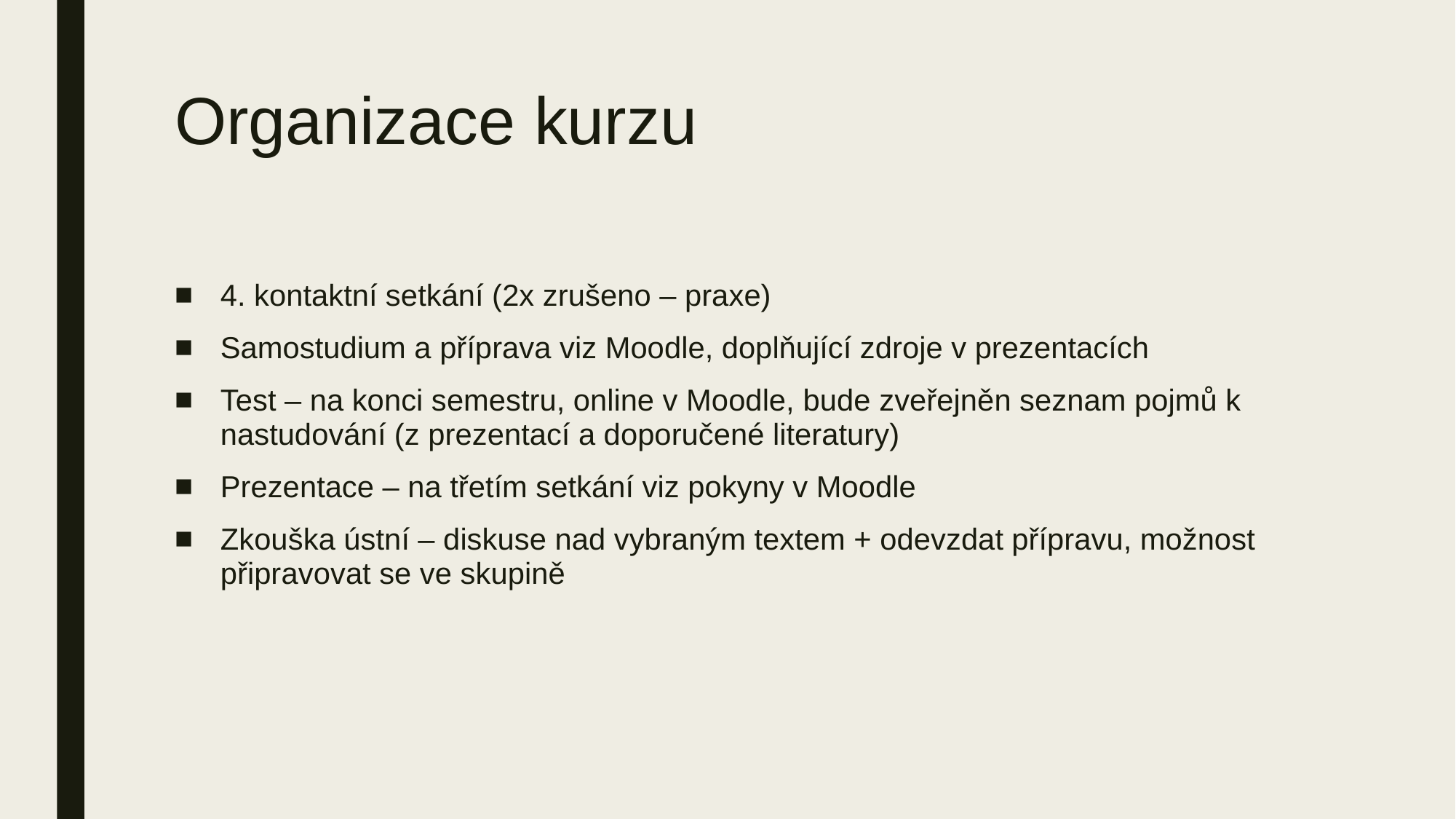

# Organizace kurzu
4. kontaktní setkání (2x zrušeno – praxe)
Samostudium a příprava viz Moodle, doplňující zdroje v prezentacích
Test – na konci semestru, online v Moodle, bude zveřejněn seznam pojmů k nastudování (z prezentací a doporučené literatury)
Prezentace – na třetím setkání viz pokyny v Moodle
Zkouška ústní – diskuse nad vybraným textem + odevzdat přípravu, možnost připravovat se ve skupině